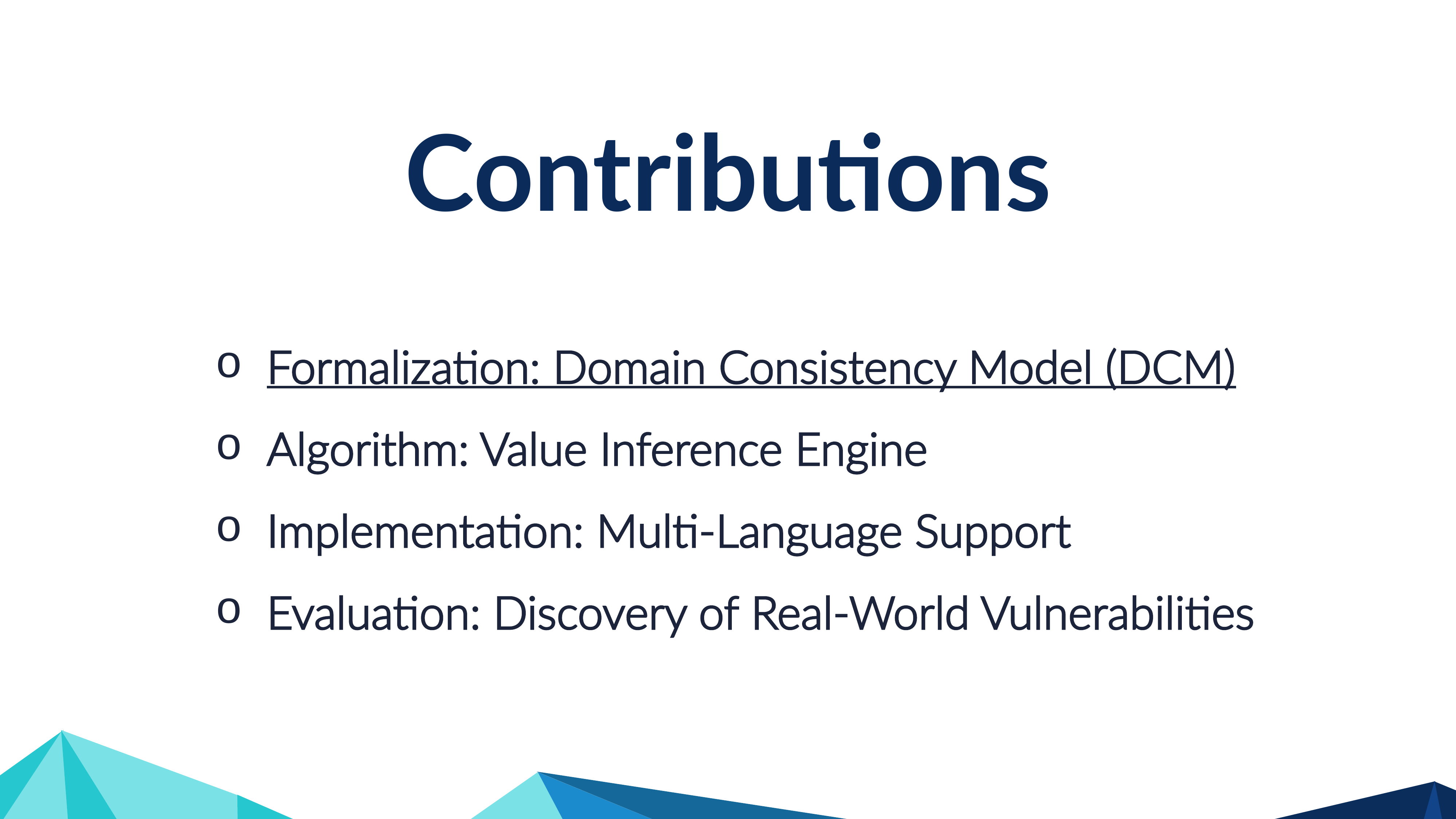

Contributions
Formalization: Domain Consistency Model (DCM)
Algorithm: Value Inference Engine
Implementation: Multi-Language Support
Evaluation: Discovery of Real-World Vulnerabilities